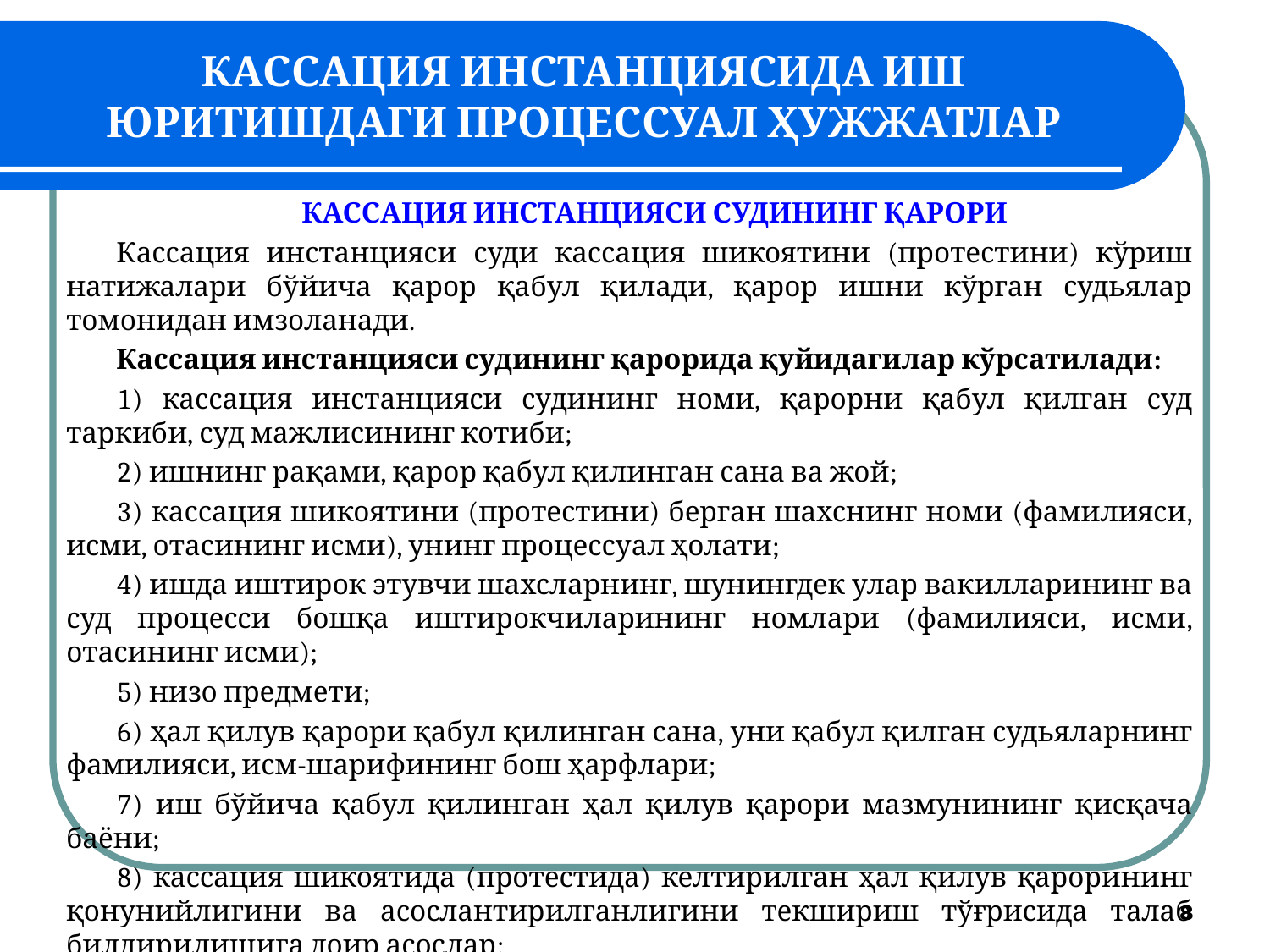

# КАССАЦИЯ ИНСТАНЦИЯСИДА ИШ ЮРИТИШДАГИ ПРОЦЕССУАЛ ҲУЖЖАТЛАР
КАССАЦИЯ ИНСТАНЦИЯСИ СУДИНИНГ ҚАРОРИ
Кассация инстанцияси суди кассация шикоятини (протестини) кўриш натижалари бўйича қарор қабул қилади, қарор ишни кўрган судьялар томонидан имзоланади.
Кассация инстанцияси судининг қарорида қуйидагилар кўрсатилади:
1) кассация инстанцияси судининг номи, қарорни қабул қилган суд таркиби, суд мажлисининг котиби;
2) ишнинг рақами, қарор қабул қилинган сана ва жой;
3) кассация шикоятини (протестини) берган шахснинг номи (фамилияси, исми, отасининг исми), унинг процессуал ҳолати;
4) ишда иштирок этувчи шахсларнинг, шунингдек улар вакилларининг ва суд процесси бошқа иштирокчиларининг номлари (фамилияси, исми, отасининг исми);
5) низо предмети;
6) ҳал қилув қарори қабул қилинган сана, уни қабул қилган судьяларнинг фамилияси, исм-шарифининг бош ҳарфлари;
7) иш бўйича қабул қилинган ҳал қилув қарори мазмунининг қисқача баёни;
8) кассация шикоятида (протестида) келтирилган ҳал қилув қарорининг қонунийлигини ва асослантирилганлигини текшириш тўғрисида талаб билдирилишига доир асослар;

8